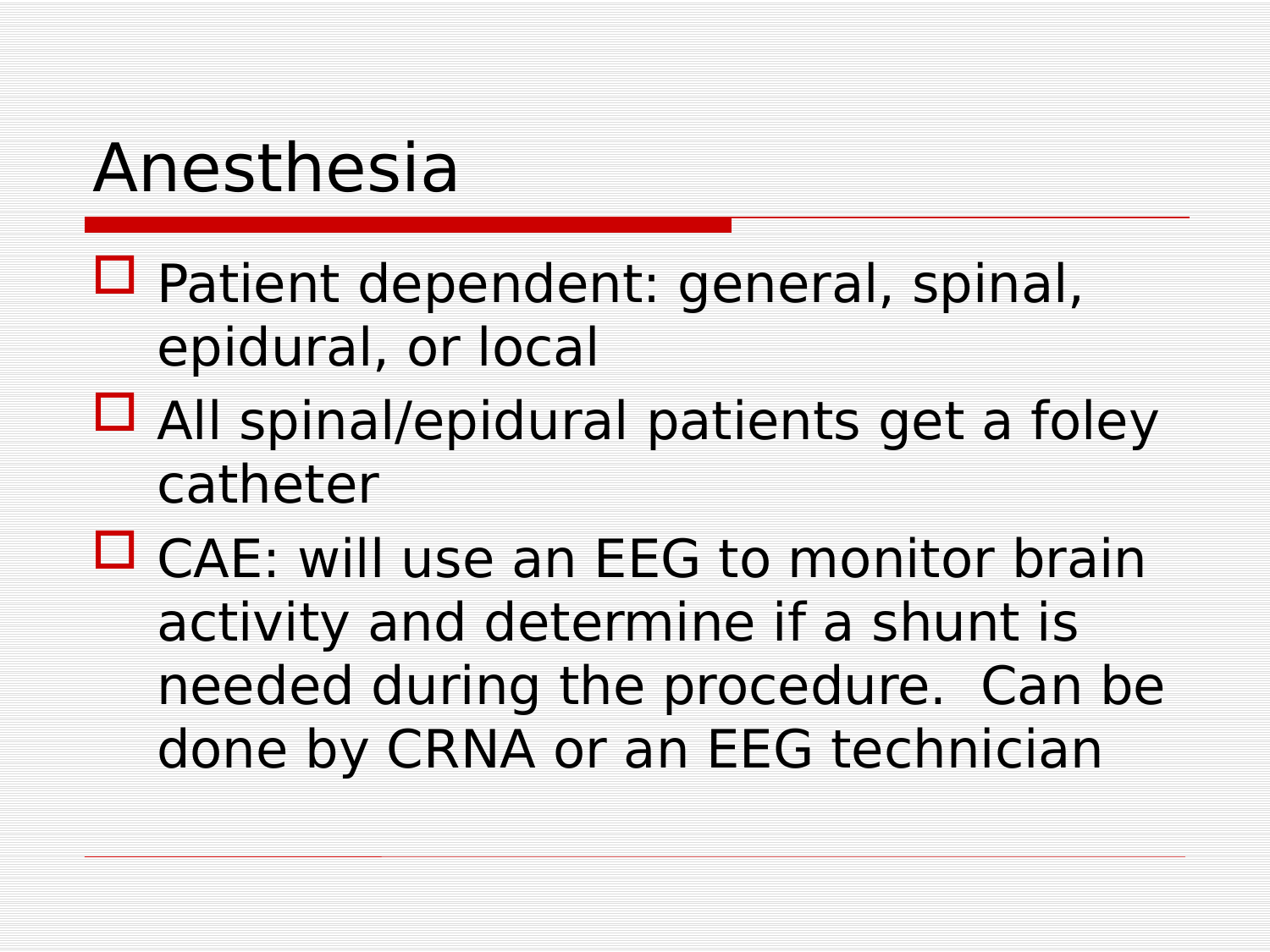

# Anesthesia
Patient dependent: general, spinal, epidural, or local
All spinal/epidural patients get a foley catheter
CAE: will use an EEG to monitor brain activity and determine if a shunt is needed during the procedure.  Can be done by CRNA or an EEG technician